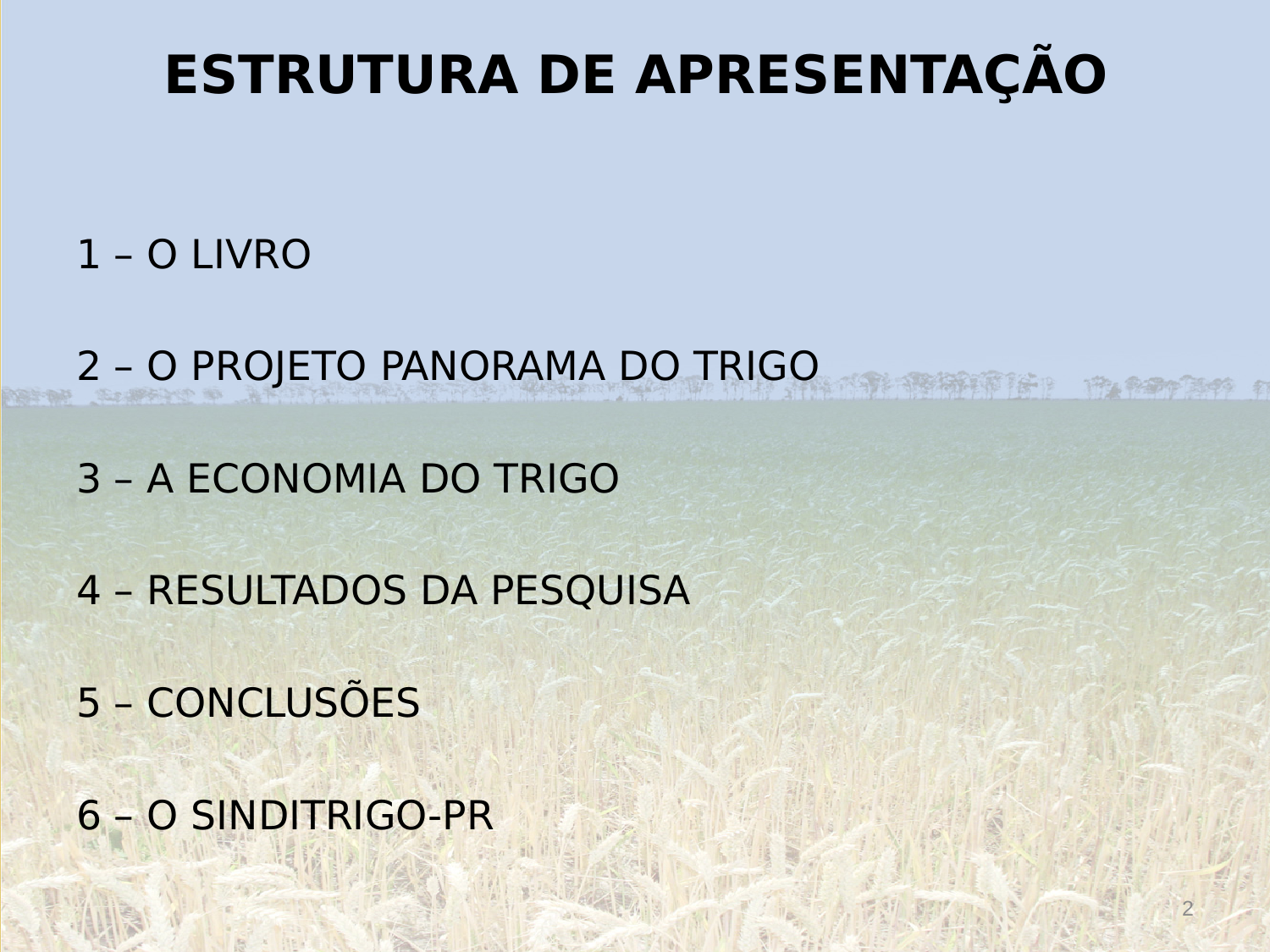

# ESTRUTURA DE APRESENTAÇÃO
1 – O LIVRO

2 – O PROJETO PANORAMA DO TRIGO

3 – A ECONOMIA DO TRIGO

4 – RESULTADOS DA PESQUISA

5 – CONCLUSÕES

6 – O SINDITRIGO-PR

2